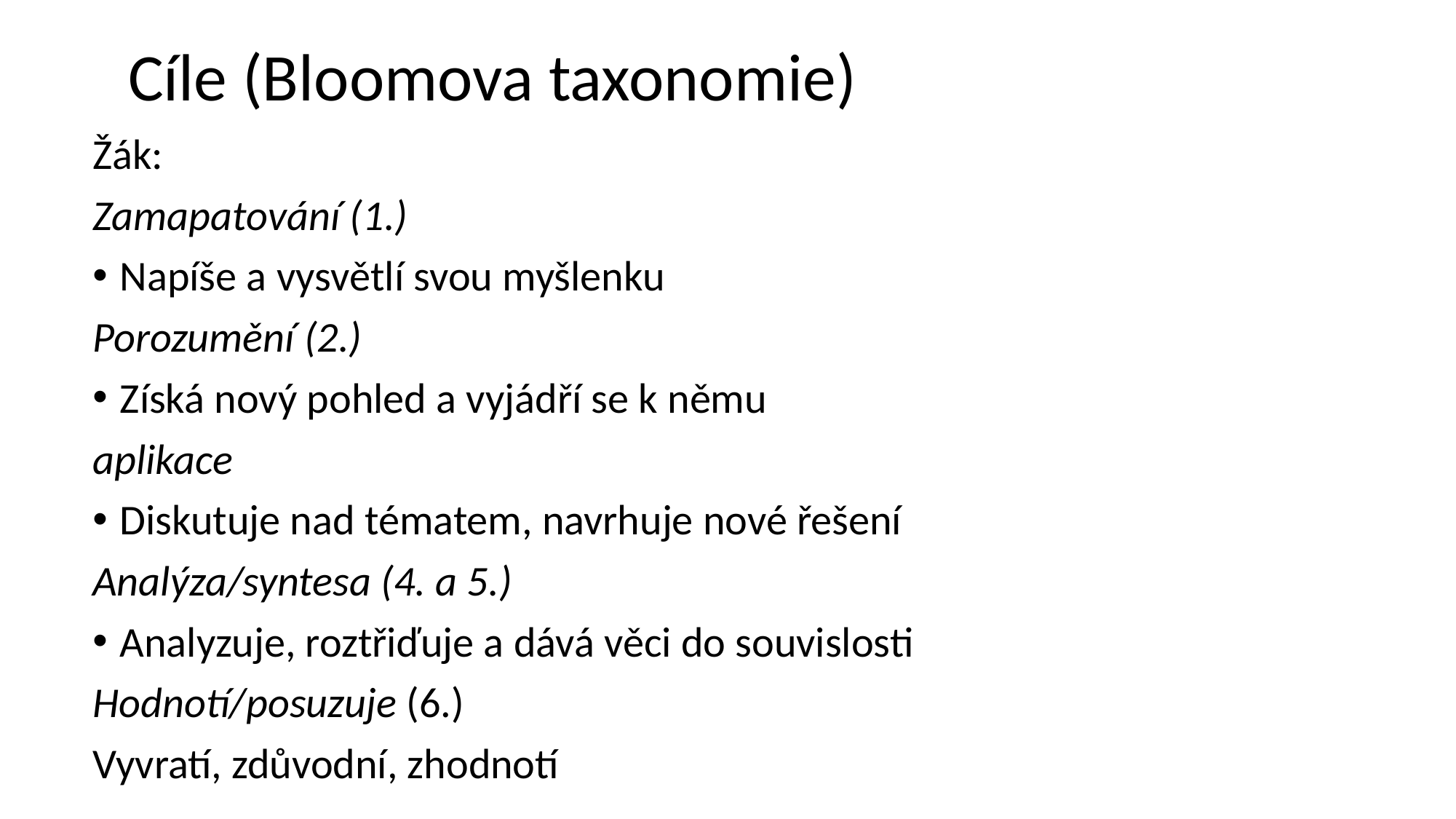

# Cíle (Bloomova taxonomie)
Žák:
Zamapatování (1.)
Napíše a vysvětlí svou myšlenku
Porozumění (2.)
Získá nový pohled a vyjádří se k němu
aplikace
Diskutuje nad tématem, navrhuje nové řešení
Analýza/syntesa (4. a 5.)
Analyzuje, roztřiďuje a dává věci do souvislosti
Hodnotí/posuzuje (6.)
Vyvratí, zdůvodní, zhodnotí